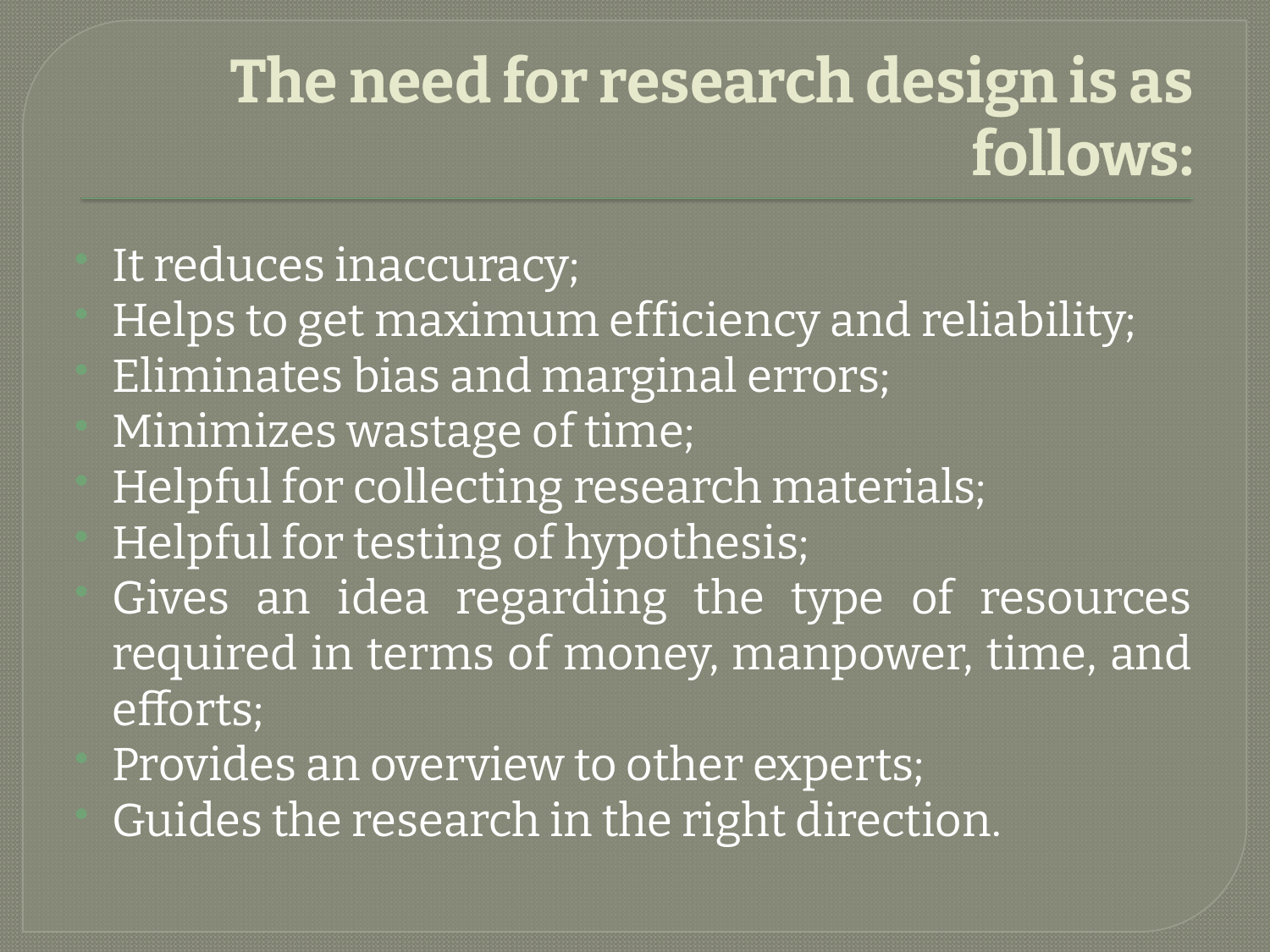

# The need for research design is as follows:
It reduces inaccuracy;
Helps to get maximum efficiency and reliability;
Eliminates bias and marginal errors;
Minimizes wastage of time;
Helpful for collecting research materials;
Helpful for testing of hypothesis;
Gives an idea regarding the type of resources required in terms of money, manpower, time, and efforts;
Provides an overview to other experts;
Guides the research in the right direction.